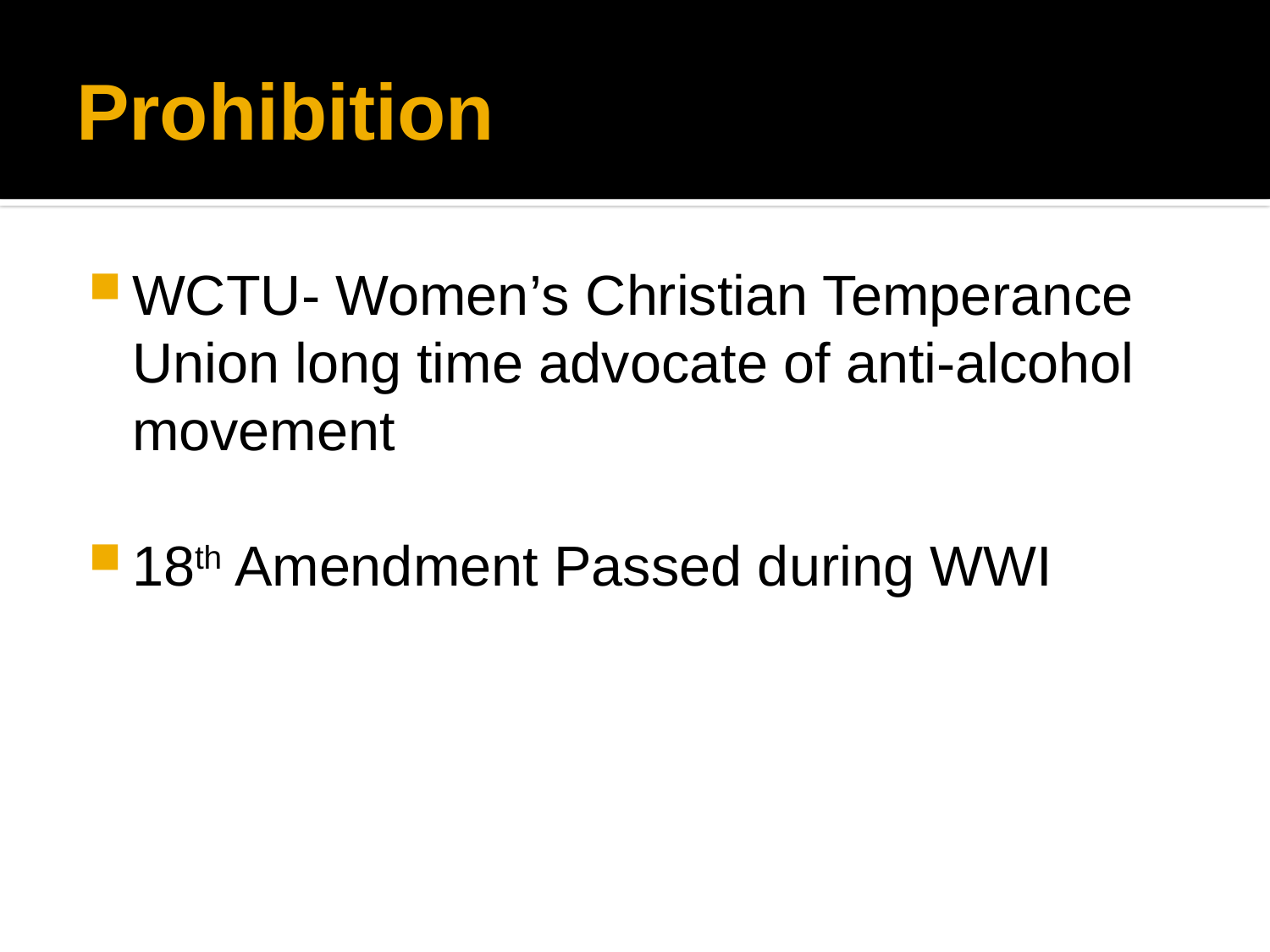

# Prohibition
WCTU- Women’s Christian Temperance Union long time advocate of anti-alcohol movement

18th Amendment Passed during WWI